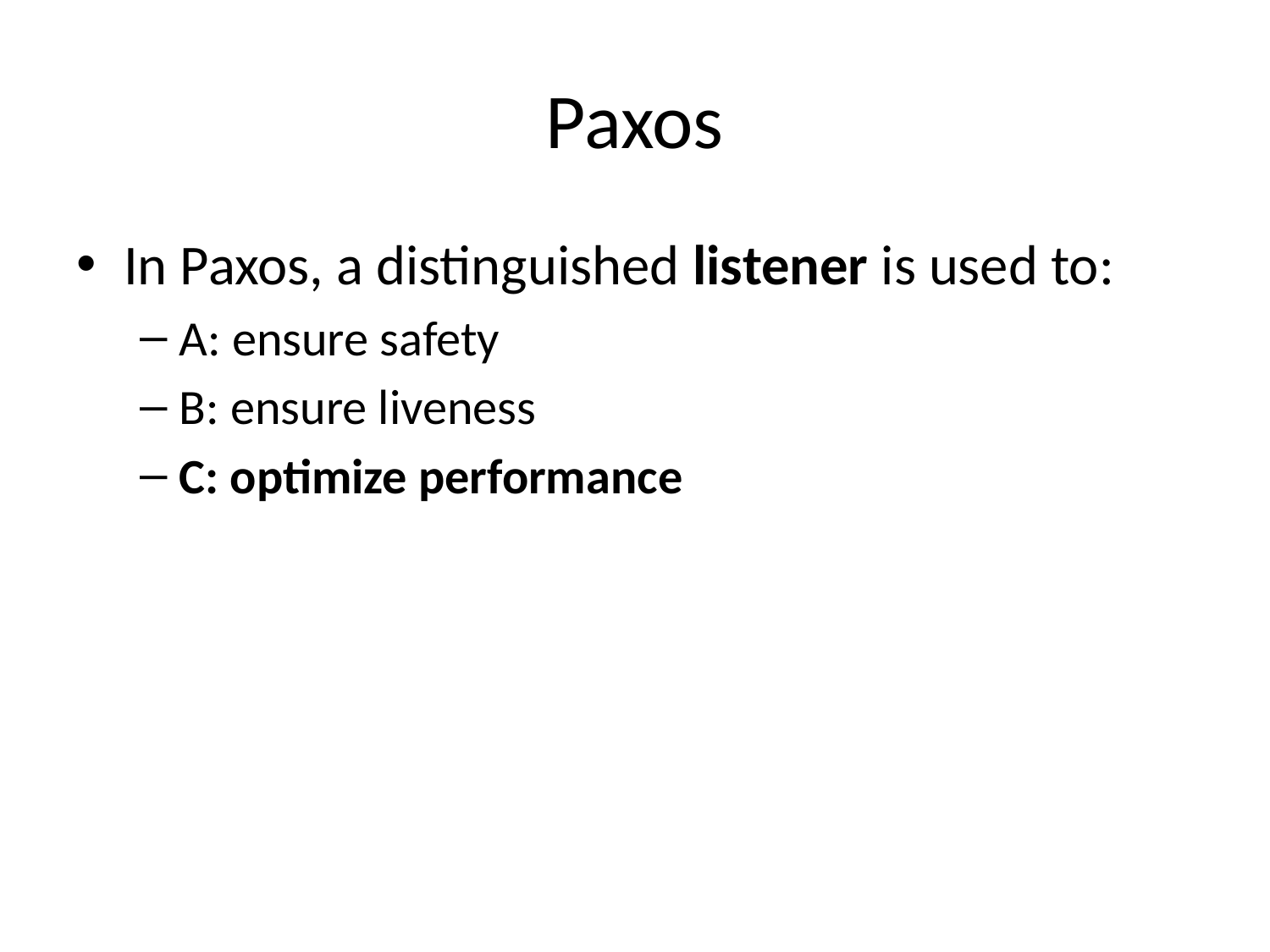

# Paxos
In Paxos, a distinguished listener is used to:
A: ensure safety
B: ensure liveness
C: optimize performance